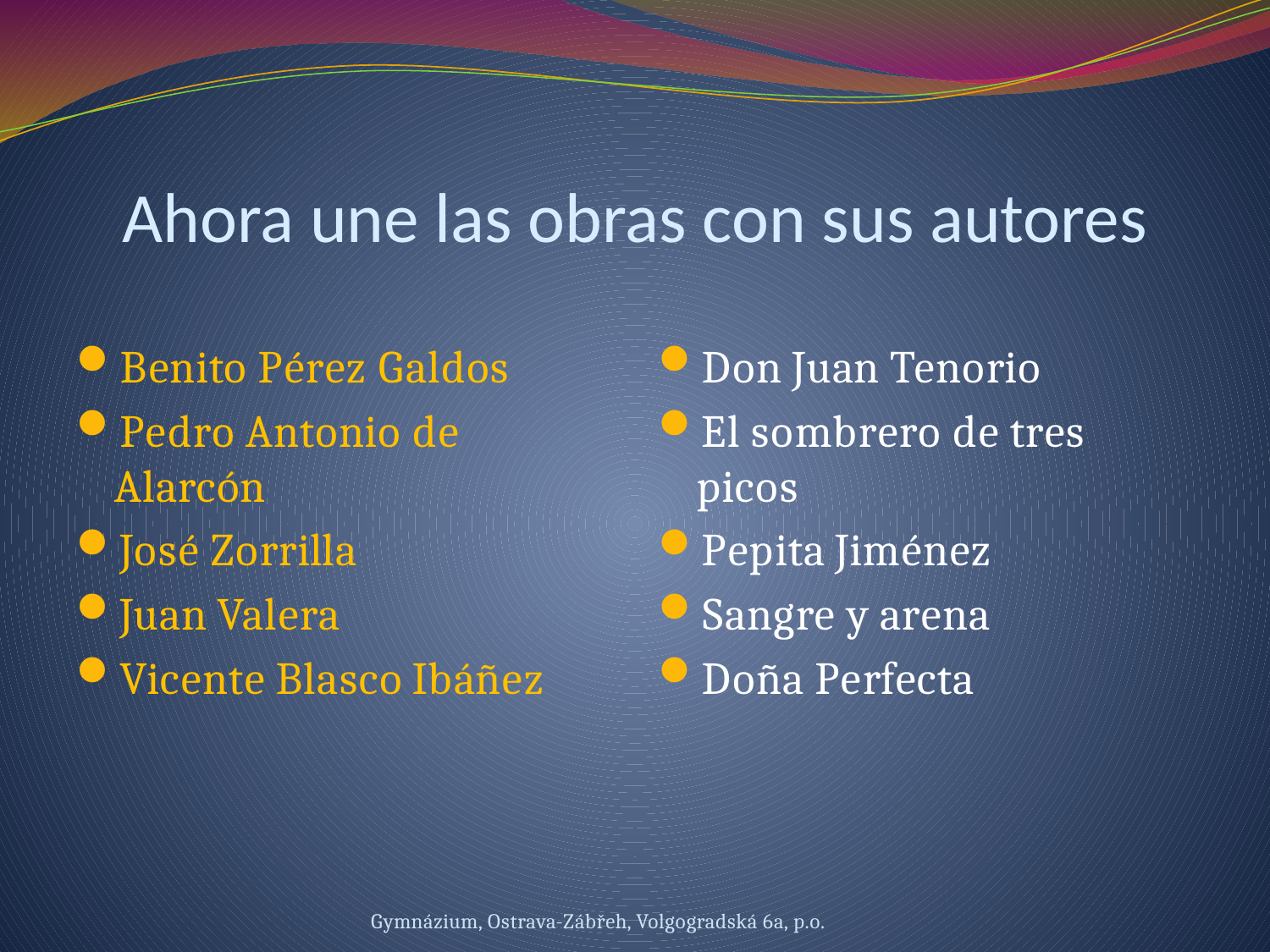

# Ahora une las obras con sus autores

Benito Pérez Galdos
Pedro Antonio de Alarcón
José Zorrilla
Juan Valera
Vicente Blasco Ibáñez

Don Juan Tenorio
El sombrero de tres picos
Pepita Jiménez
Sangre y arena
Doña Perfecta
Gymnázium, Ostrava-Zábřeh, Volgogradská 6a, p.o.